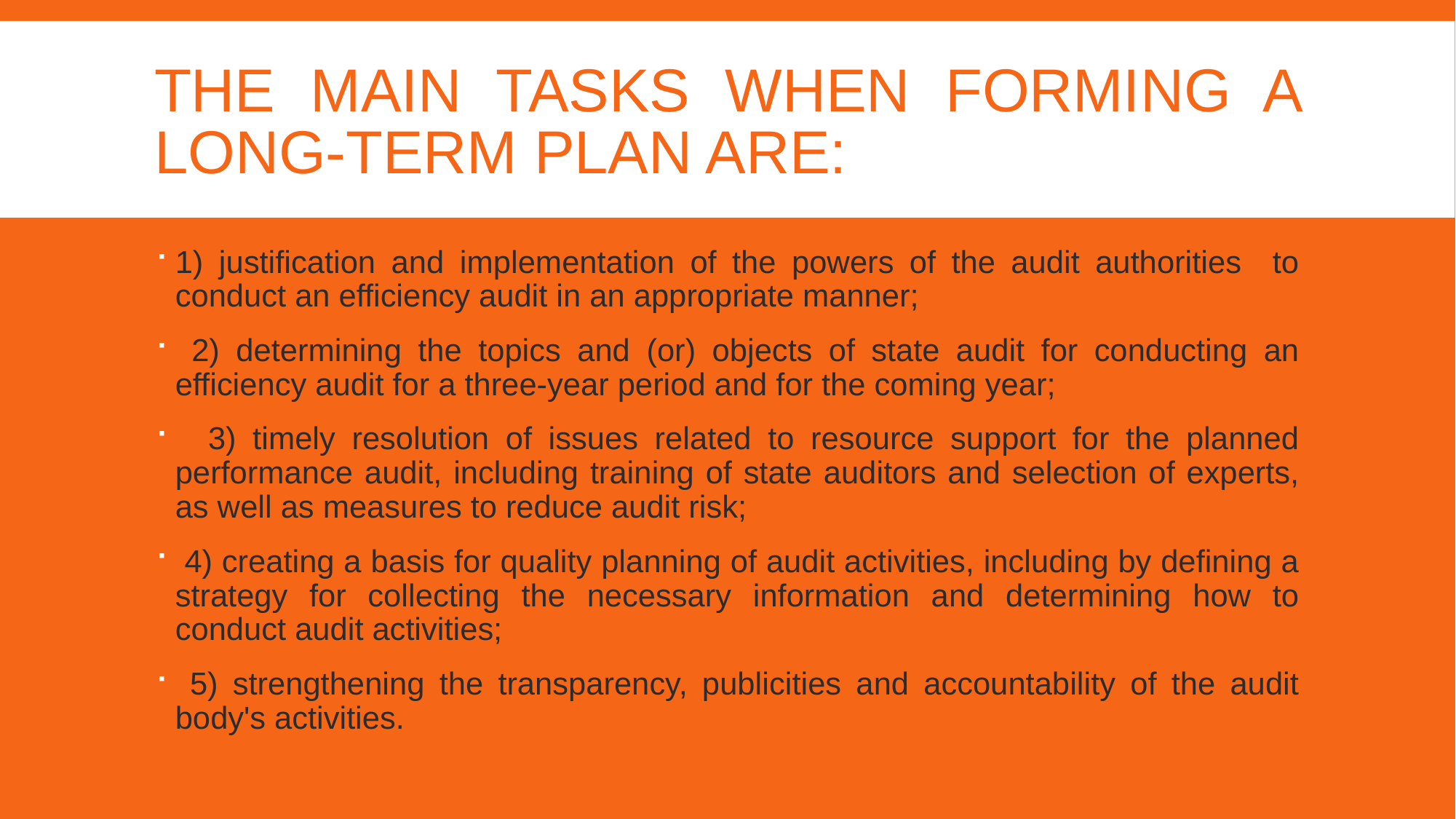

# The main tasks when forming a Long-term plan are:
1) justification and implementation of the powers of the audit authorities  to conduct an efficiency audit in an appropriate manner;
 2) determining the topics and (or) objects of state audit for conducting an efficiency audit for a three-year period and for the coming year;
  3) timely resolution of issues related to resource support for the planned performance audit, including training of state auditors and selection of experts, as well as measures to reduce audit risk;
 4) creating a basis for quality planning of audit activities, including by defining a strategy for collecting the necessary information and determining how to conduct audit activities;
 5) strengthening the transparency, publicities and accountability of the audit body's activities.